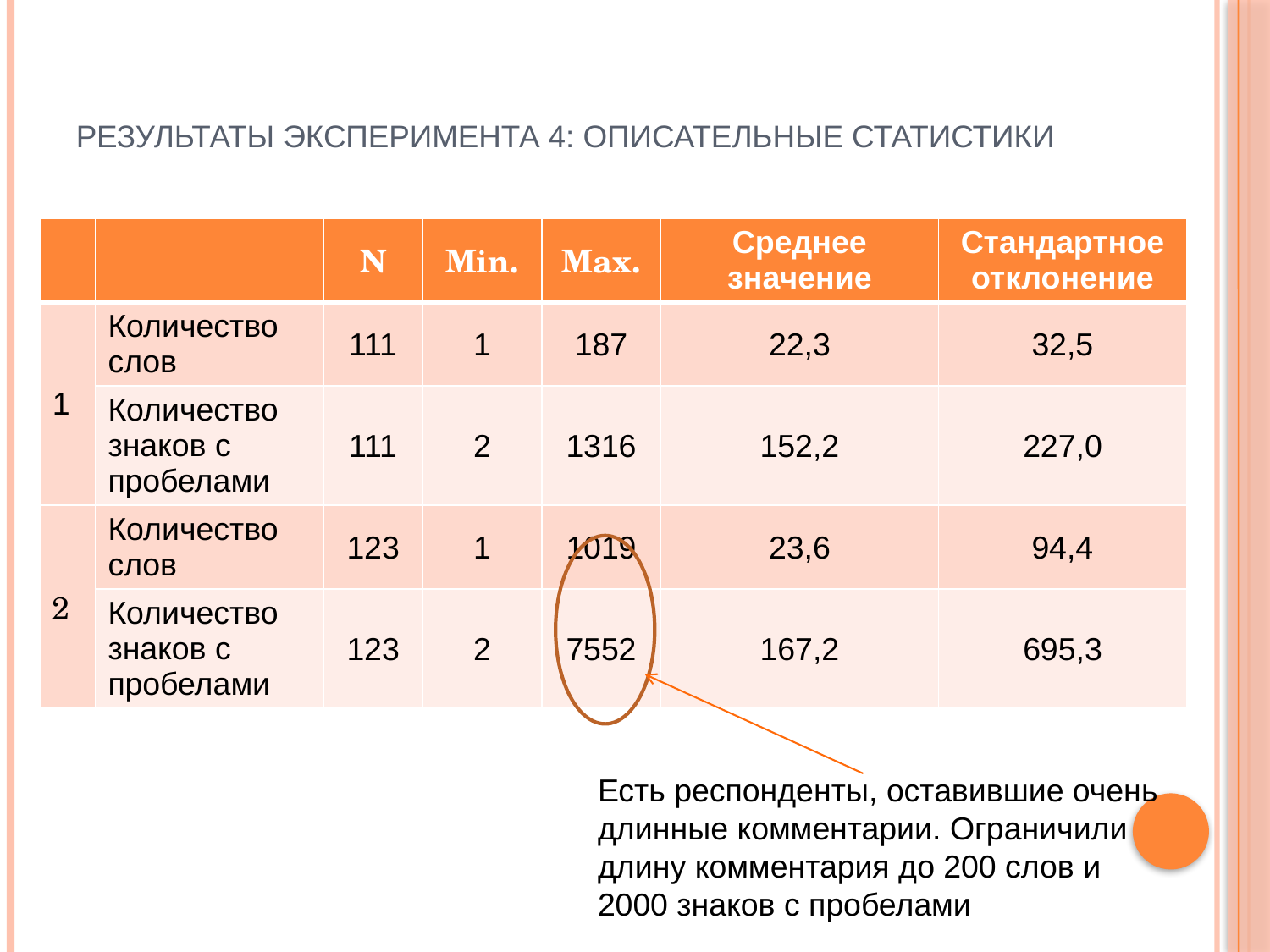

# Результаты эксперимента 4: описательные статистики
|  |  | N | Min. | Max. | Среднее значение | Стандартное отклонение |
| --- | --- | --- | --- | --- | --- | --- |
| 1 | Количество слов | 111 | 1 | 187 | 22,3 | 32,5 |
|  | Количество знаков с пробелами | 111 | 2 | 1316 | 152,2 | 227,0 |
| 2 | Количество слов | 123 | 1 | 1019 | 23,6 | 94,4 |
|  | Количество знаков с пробелами | 123 | 2 | 7552 | 167,2 | 695,3 |

Есть респонденты, оставившие очень длинные комментарии. Ограничили длину комментария до 200 слов и 2000 знаков с пробелами